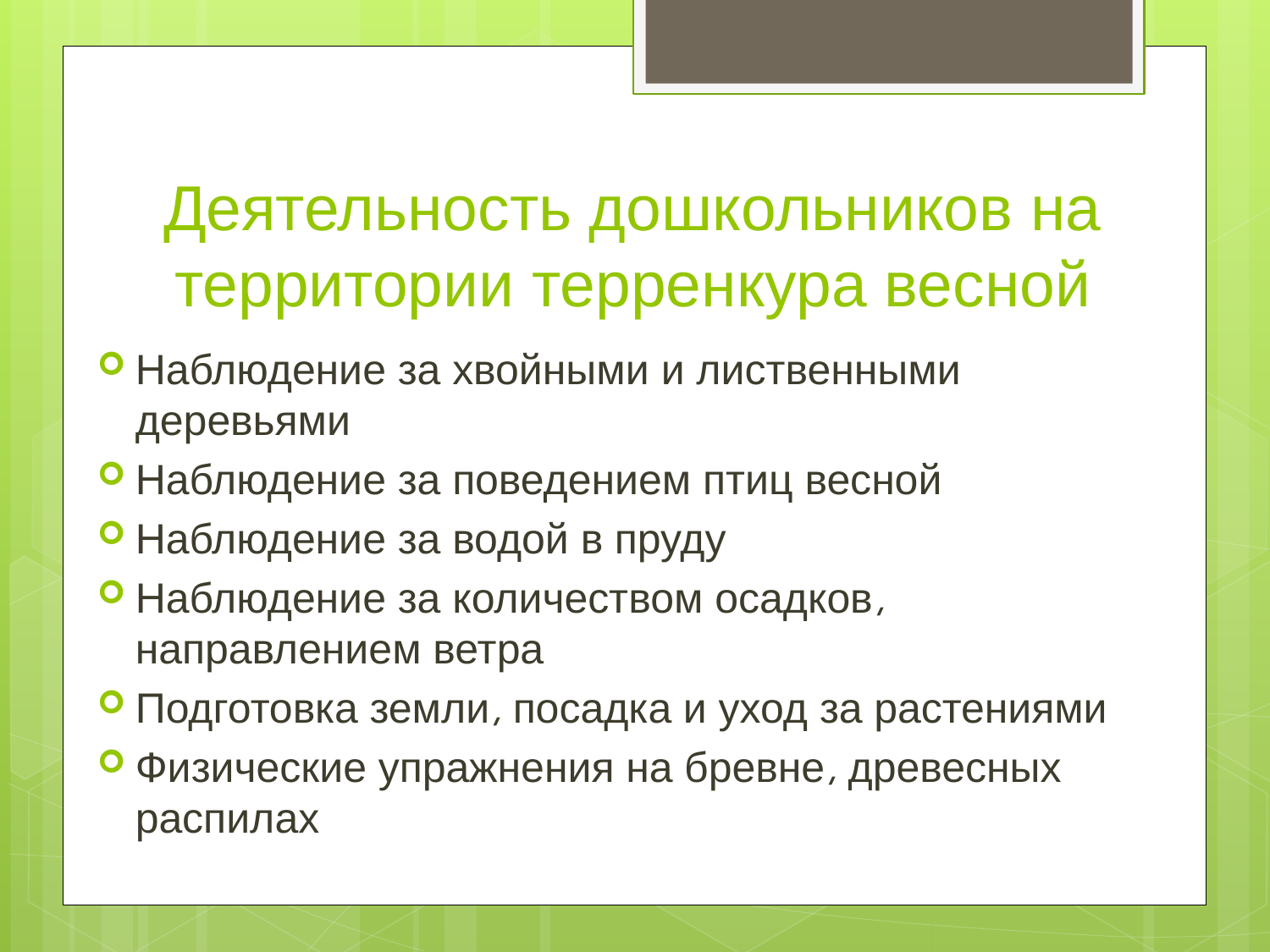

# Деятельность дошкольников на территории терренкура весной
Наблюдение за хвойными и лиственными деревьями
Наблюдение за поведением птиц весной
Наблюдение за водой в пруду
Наблюдение за количеством осадков, направлением ветра
Подготовка земли, посадка и уход за растениями
Физические упражнения на бревне, древесных распилах